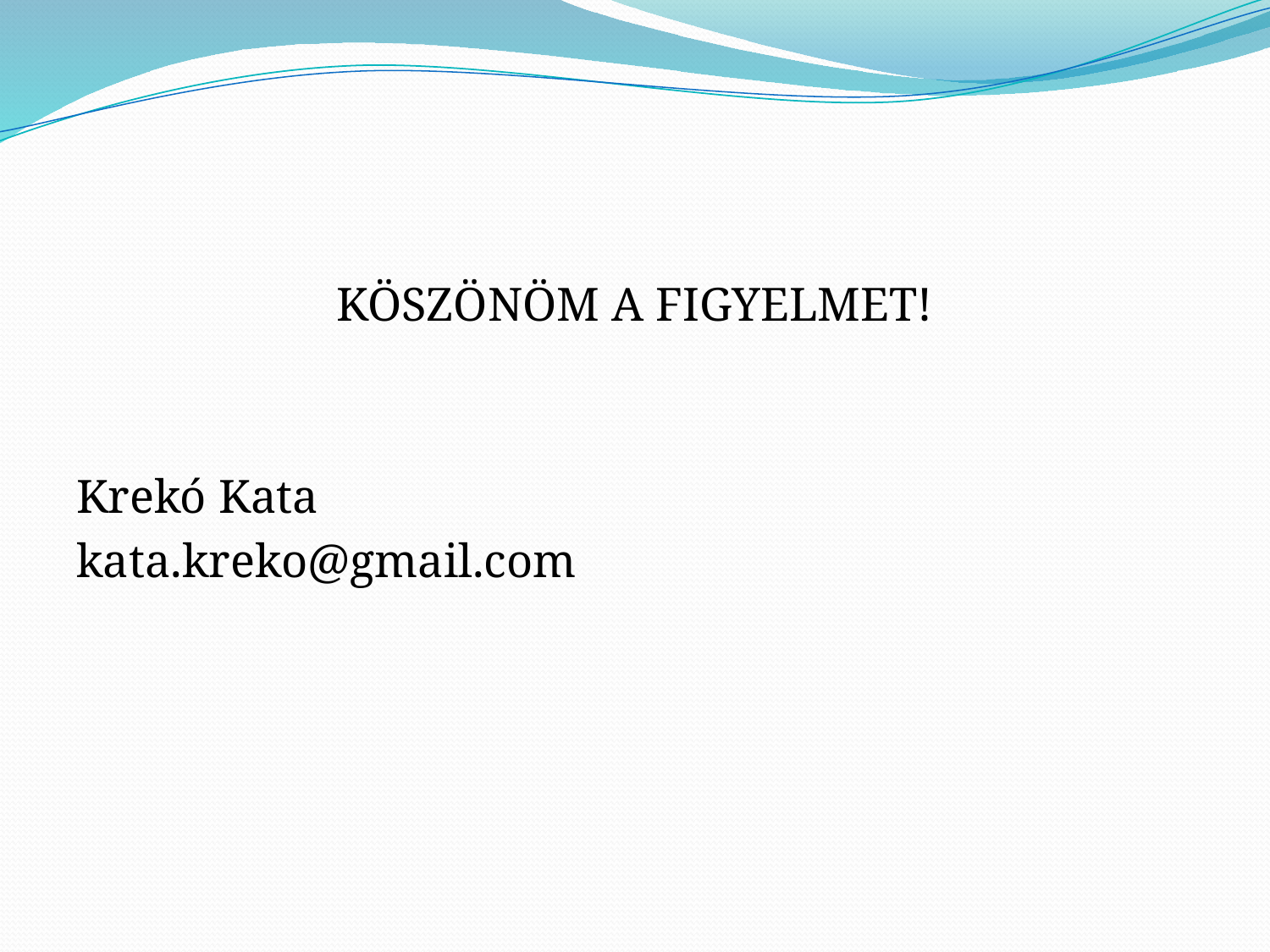

#
KÖSZÖNÖM A FIGYELMET!

Krekó Kata
kata.kreko@gmail.com